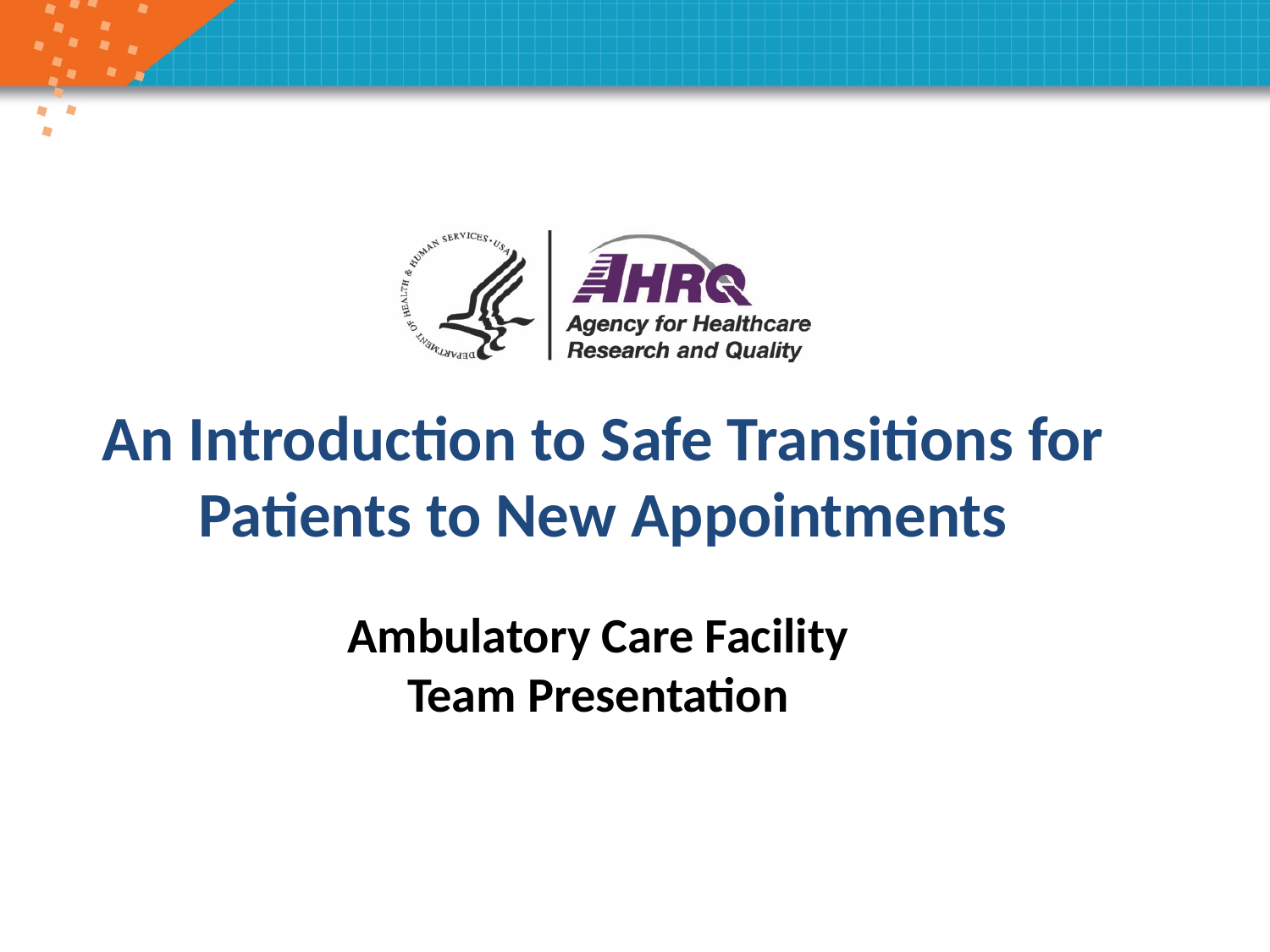

An Introduction to Safe Transitions for Patients to New Appointments
Ambulatory Care Facility
Team Presentation